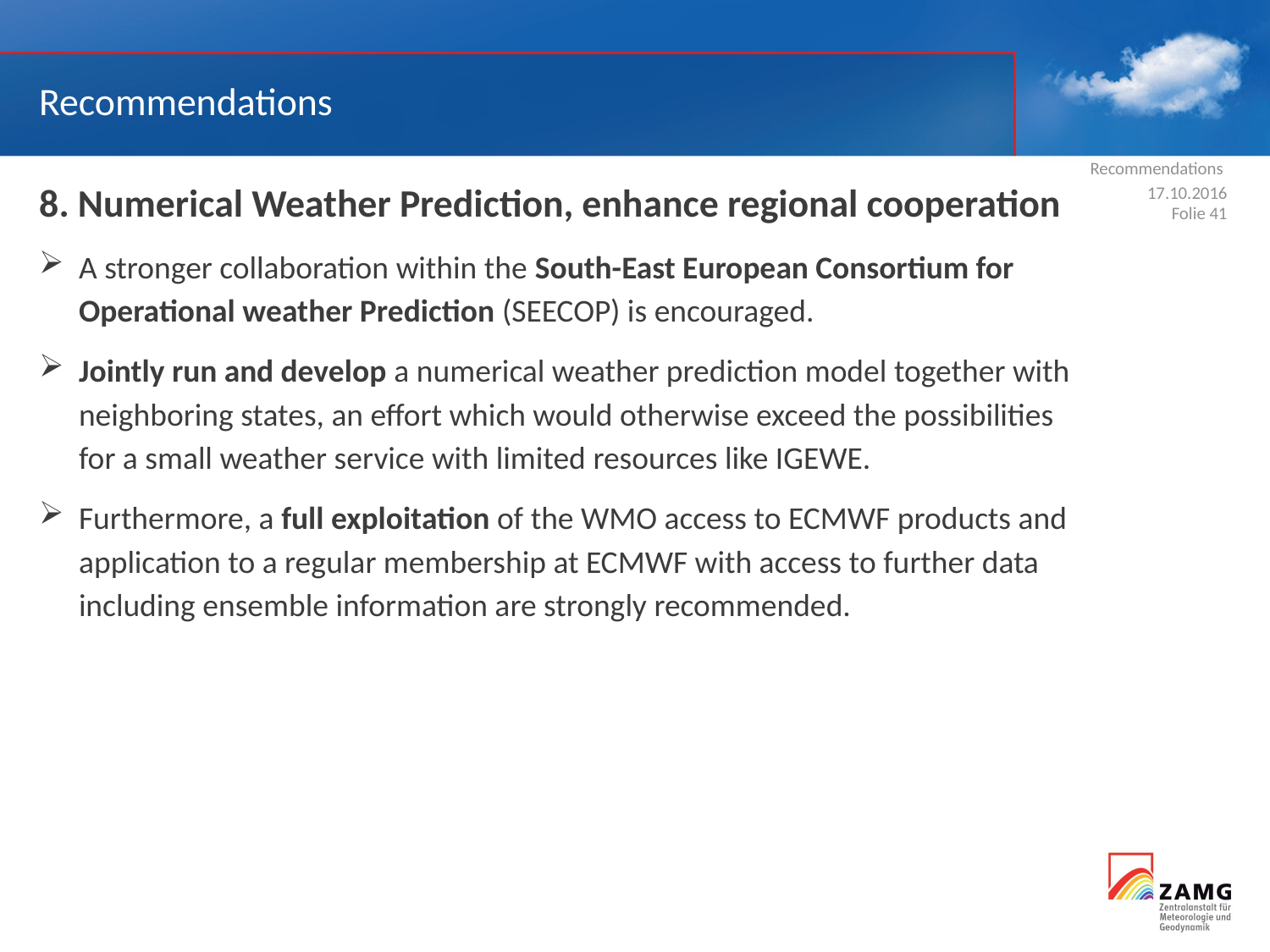

Recommendations
Recommendations
8. Numerical Weather Prediction, enhance regional cooperation
A stronger collaboration within the South-East European Consortium for Operational weather Prediction (SEECOP) is encouraged.
Jointly run and develop a numerical weather prediction model together with neighboring states, an effort which would otherwise exceed the possibilities for a small weather service with limited resources like IGEWE.
Furthermore, a full exploitation of the WMO access to ECMWF products and application to a regular membership at ECMWF with access to further data including ensemble information are strongly recommended.
17.10.2016
Folie 41